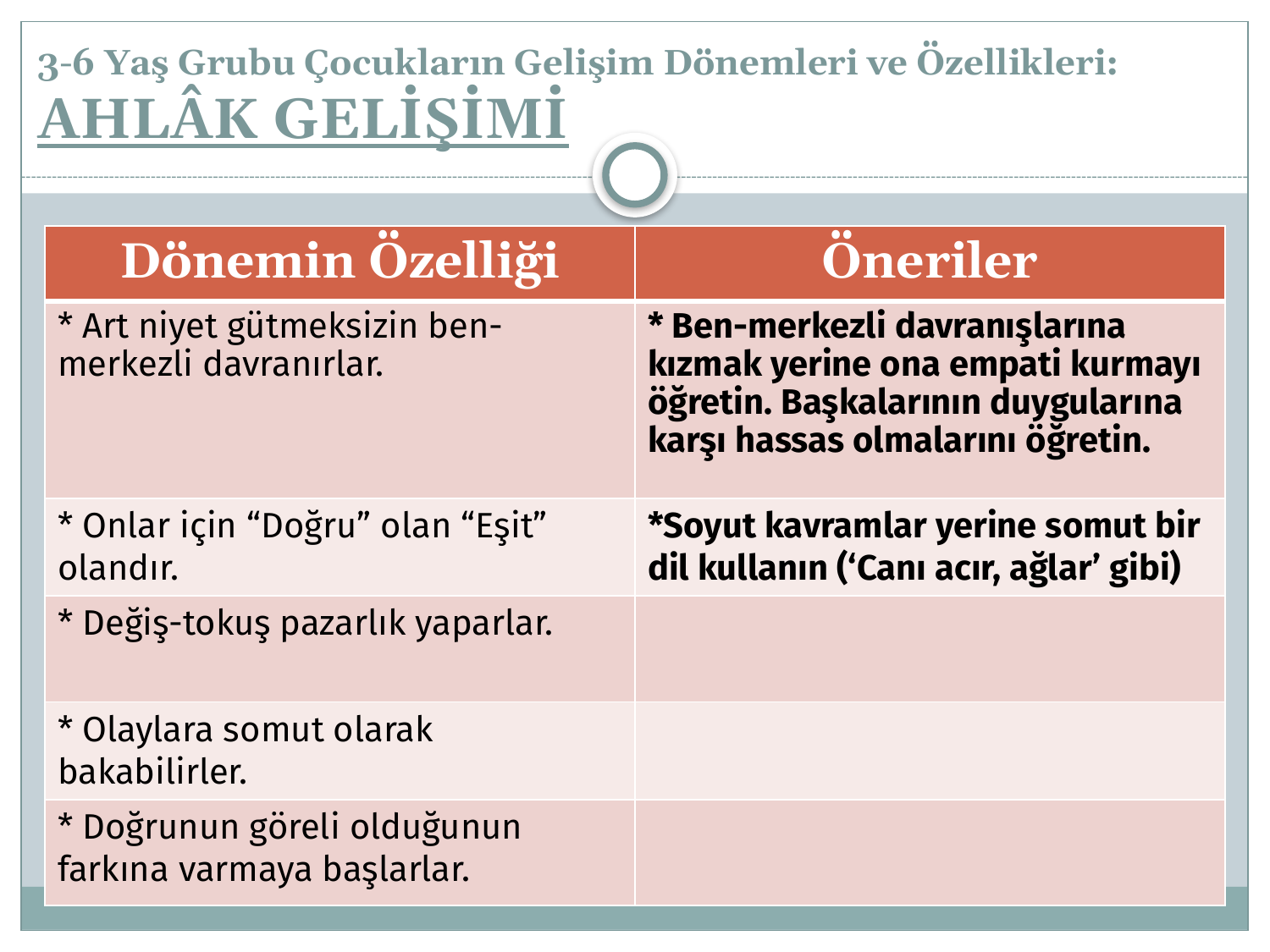

# 3-6 Yaş Grubu Çocukların Gelişim Dönemleri ve Özellikleri: AHLÂK GELİŞİMİ
| Dönemin Özelliği | Öneriler |
| --- | --- |
| \* Art niyet gütmeksizin ben-merkezli davranırlar. | \* Ben-merkezli davranışlarına kızmak yerine ona empati kurmayı öğretin. Başkalarının duygularına karşı hassas olmalarını öğretin. |
| \* Onlar için “Doğru” olan “Eşit” olandır. | \*Soyut kavramlar yerine somut bir dil kullanın (‘Canı acır, ağlar’ gibi) |
| \* Değiş-tokuş pazarlık yaparlar. |  |
| \* Olaylara somut olarak bakabilirler. |  |
| \* Doğrunun göreli olduğunun farkına varmaya başlarlar. |  |